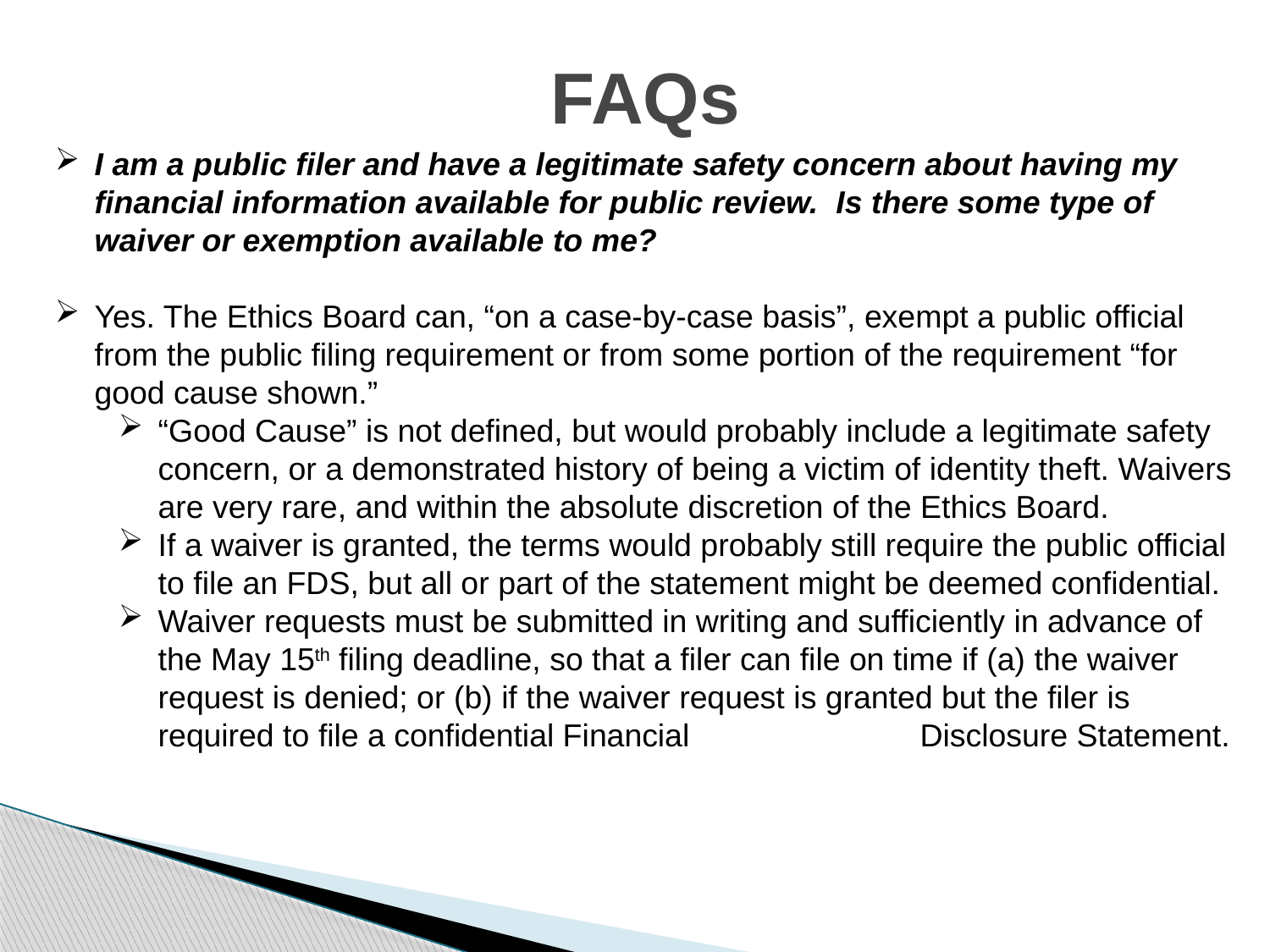

# FAQs
I am a public filer and have a legitimate safety concern about having my financial information available for public review.  Is there some type of waiver or exemption available to me?

Yes. The Ethics Board can, “on a case-by-case basis”, exempt a public official from the public filing requirement or from some portion of the requirement “for good cause shown.”
“Good Cause” is not defined, but would probably include a legitimate safety concern, or a demonstrated history of being a victim of identity theft. Waivers are very rare, and within the absolute discretion of the Ethics Board.
If a waiver is granted, the terms would probably still require the public official to file an FDS, but all or part of the statement might be deemed confidential.
Waiver requests must be submitted in writing and sufficiently in advance of the May 15th filing deadline, so that a filer can file on time if (a) the waiver request is denied; or (b) if the waiver request is granted but the filer is required to file a confidential Financial 		Disclosure Statement.